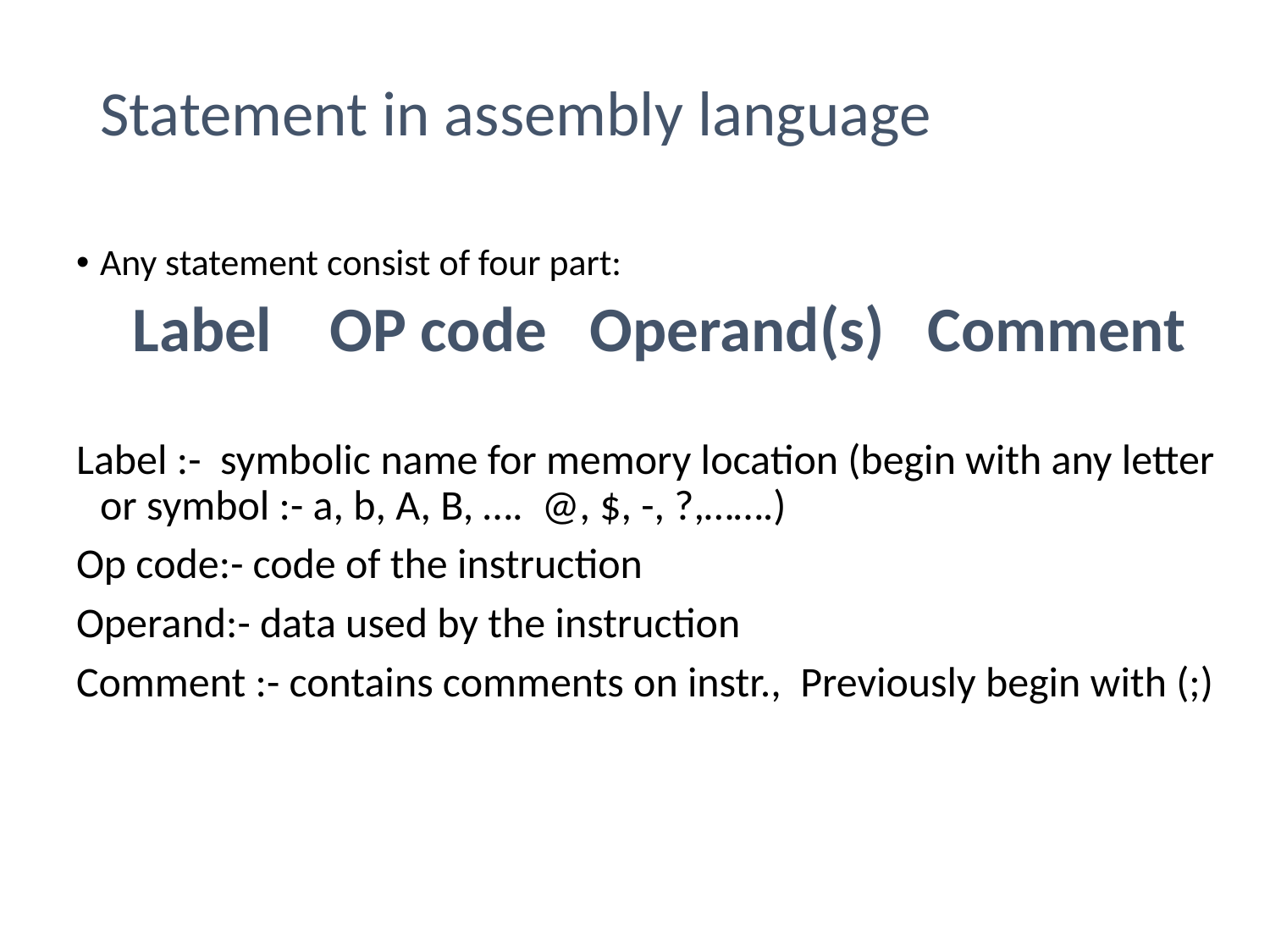

# Statement in assembly language

Any statement consist of four part:
Label    OP code   Operand(s)   Comment

Label :-  symbolic name for memory location (begin with any letter or symbol :- a, b, A, B, ….  @, $, -, ?,…….)
Op code:- code of the instruction
Operand:- data used by the instruction
Comment :- contains comments on instr.,  Previously begin with (;)